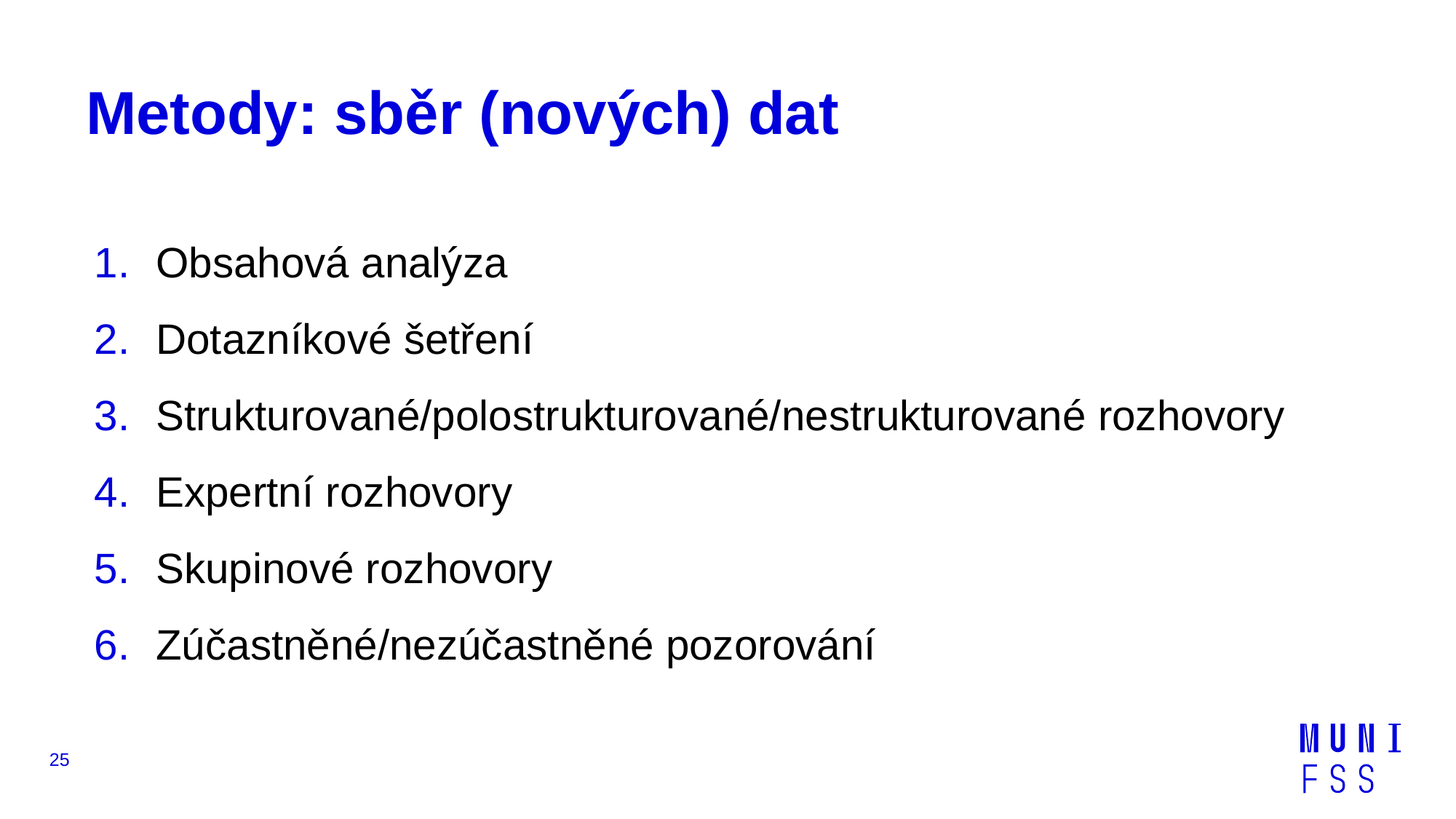

# Metody: sběr (nových) dat
Obsahová analýza
Dotazníkové šetření
Strukturované/polostrukturované/nestrukturované rozhovory
Expertní rozhovory
Skupinové rozhovory
Zúčastněné/nezúčastněné pozorování
25